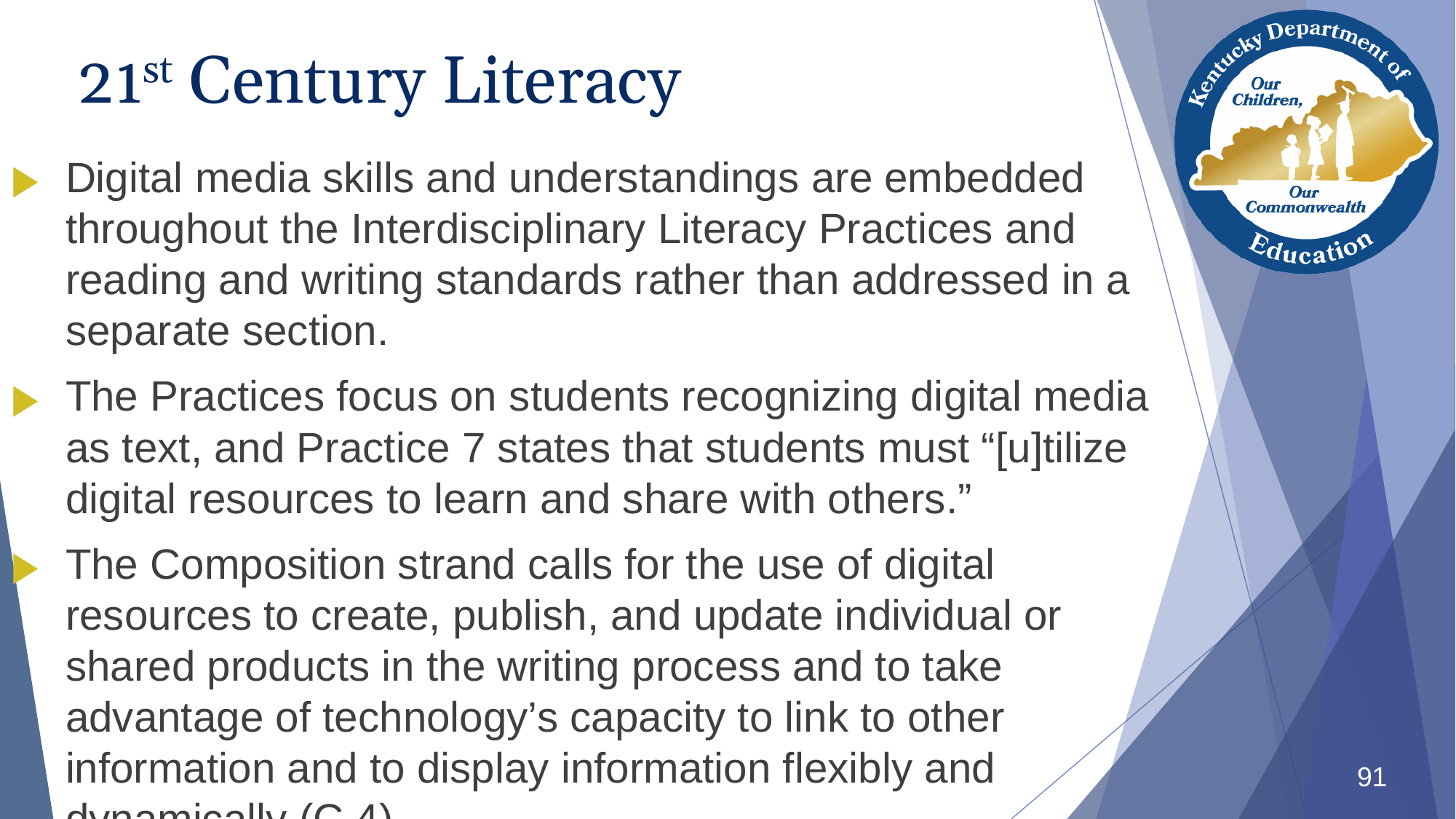

# 21st Century Literacy
Digital media skills and understandings are embedded throughout the Interdisciplinary Literacy Practices and reading and writing standards rather than addressed in a separate section.
The Practices focus on students recognizing digital media as text, and Practice 7 states that students must “[u]tilize digital resources to learn and share with others.”
The Composition strand calls for the use of digital resources to create, publish, and update individual or shared products in the writing process and to take advantage of technology’s capacity to link to other information and to display information flexibly and dynamically (C.4).
91